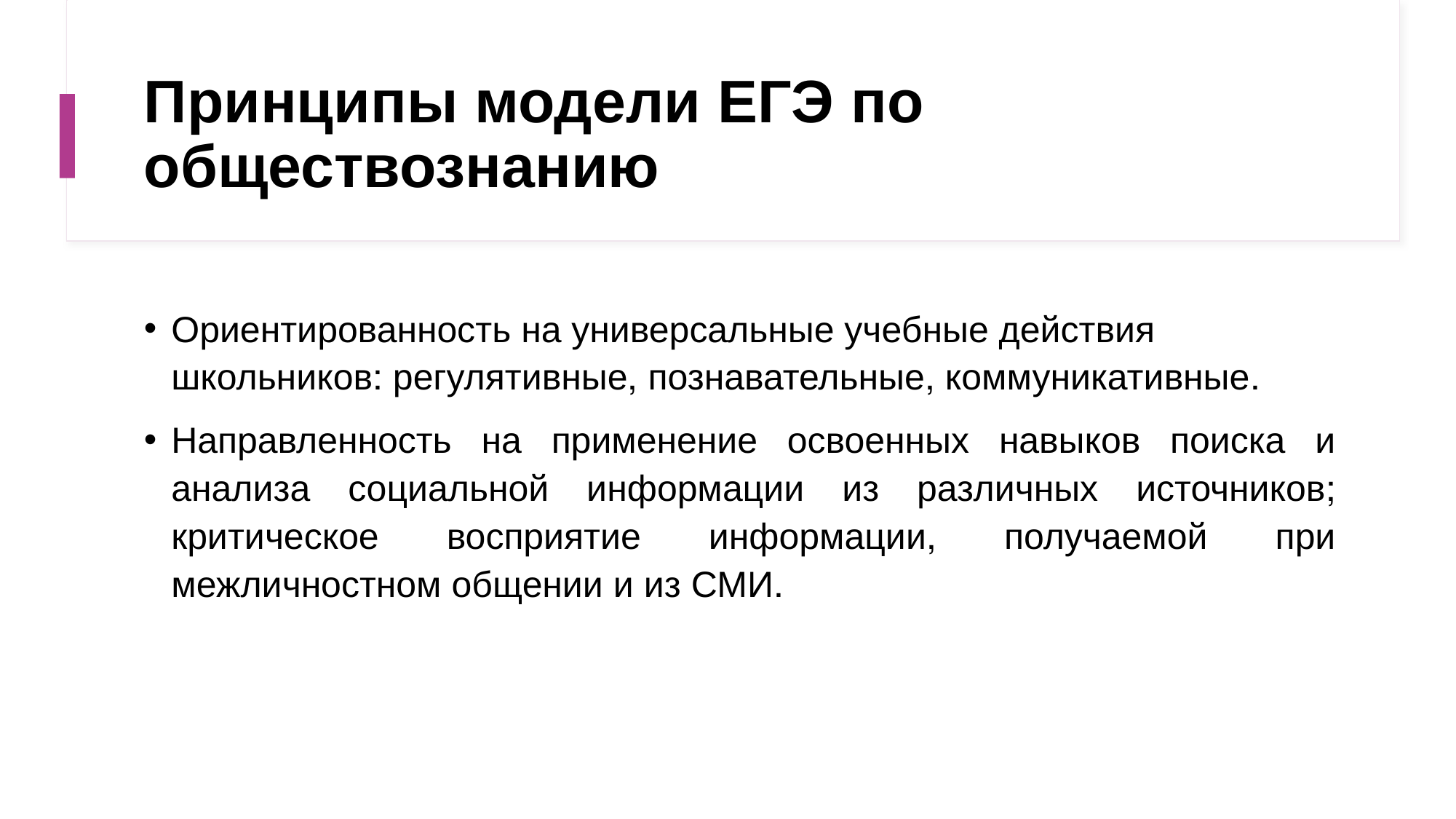

# Принципы модели ЕГЭ по обществознанию
Ориентированность на универсальные учебные действия школьников: регулятивные, познавательные, коммуникативные.
Направленность на применение освоенных навыков поиска и анализа социальной информации из различных источников; критическое восприятие информации, получаемой при межличностном общении и из СМИ.